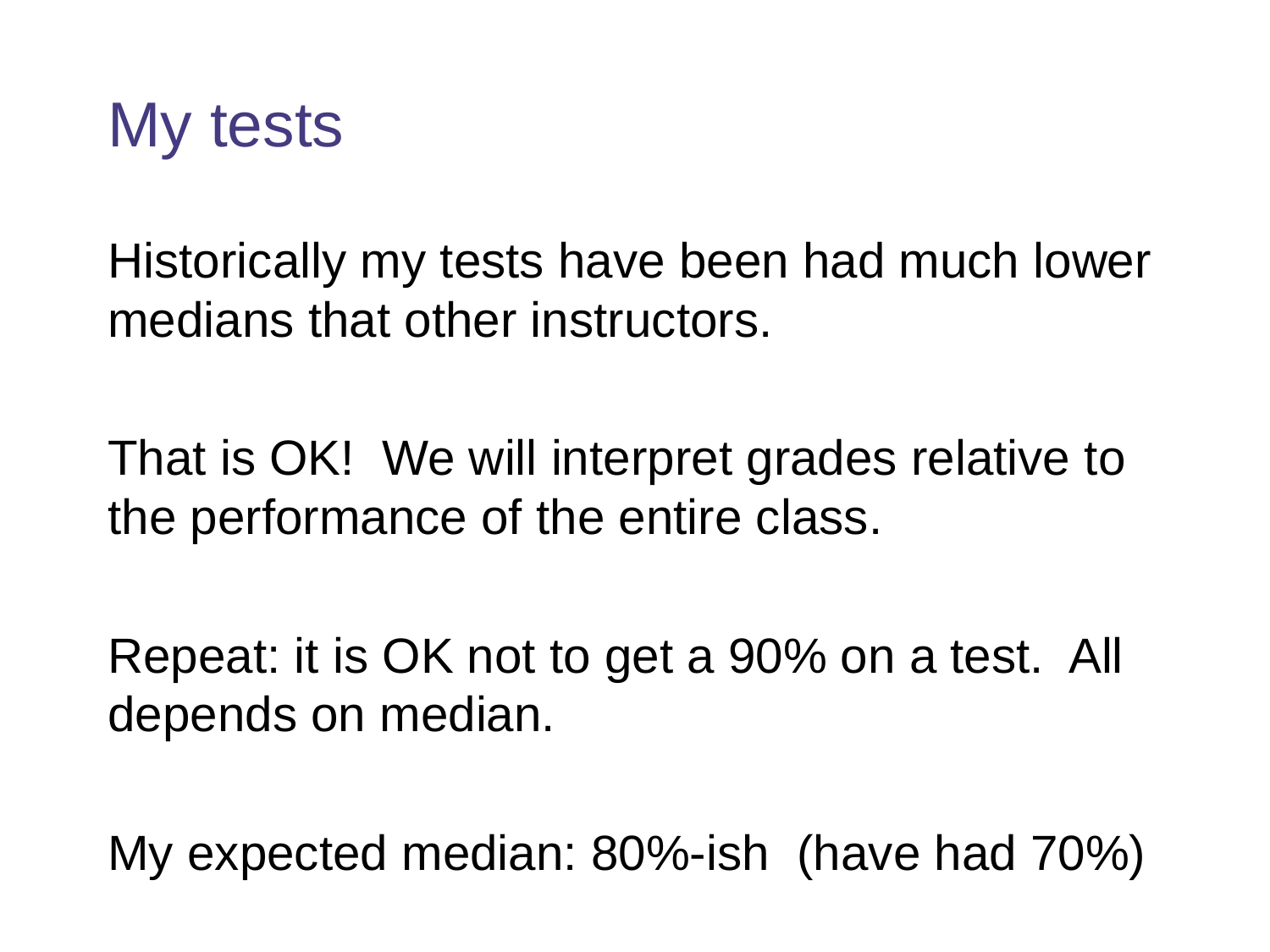

# My tests
Historically my tests have been had much lower medians that other instructors.

That is OK!  We will interpret grades relative to the performance of the entire class.

Repeat: it is OK not to get a 90% on a test.  All depends on median.

My expected median: 80%-ish  (have had 70%)